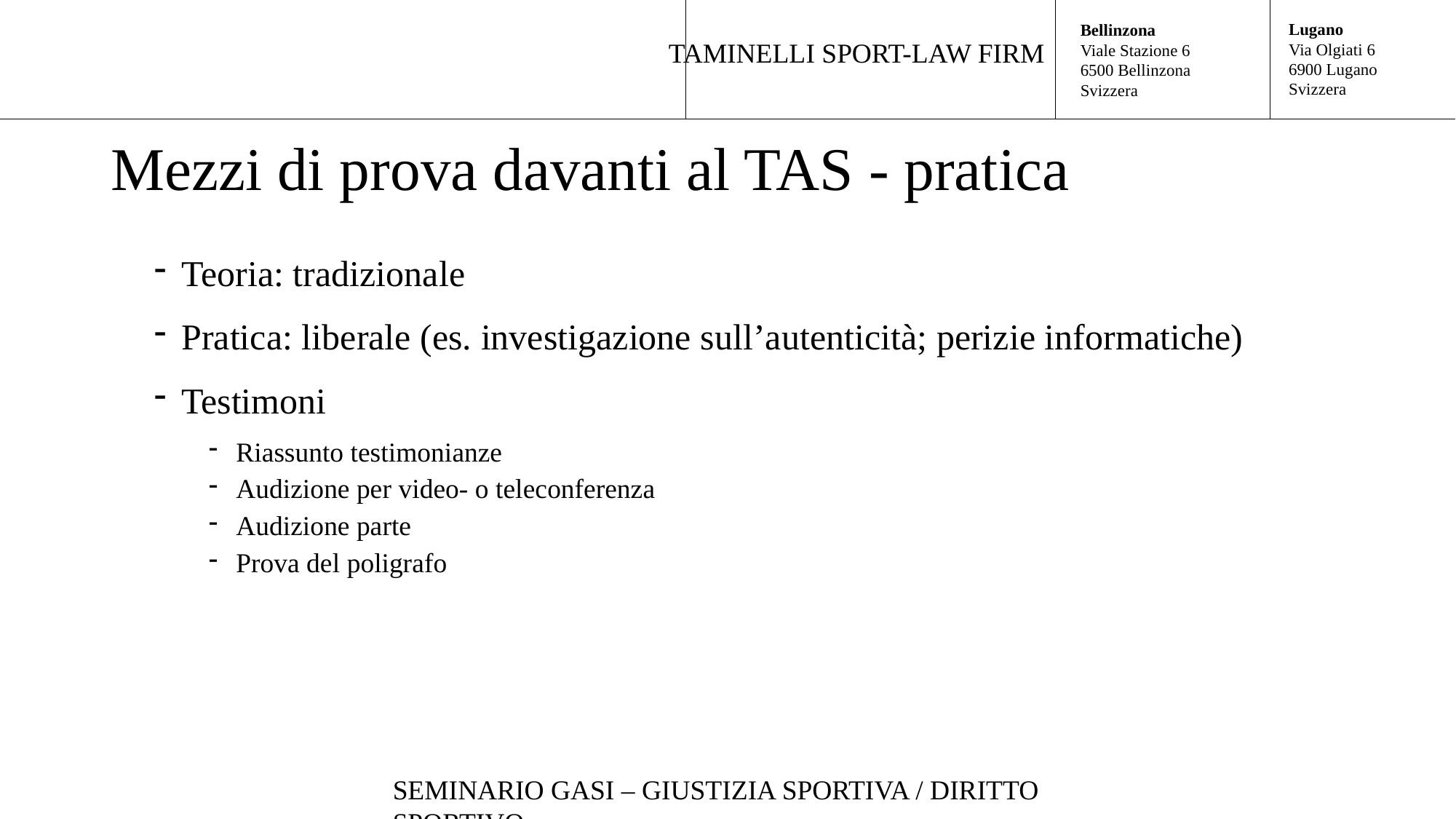

Lugano
Via Olgiati 6
6900 Lugano
Svizzera
Bellinzona
Viale Stazione 6
6500 Bellinzona
Svizzera
Taminelli Sport-Law Firm
# Mezzi di prova davanti al TAS - pratica
Teoria: tradizionale
Pratica: liberale (es. investigazione sull’autenticità; perizie informatiche)
Testimoni
Riassunto testimonianze
Audizione per video- o teleconferenza
Audizione parte
Prova del poligrafo

Seminario GASI – giustizia sportiva / diritto sportivo